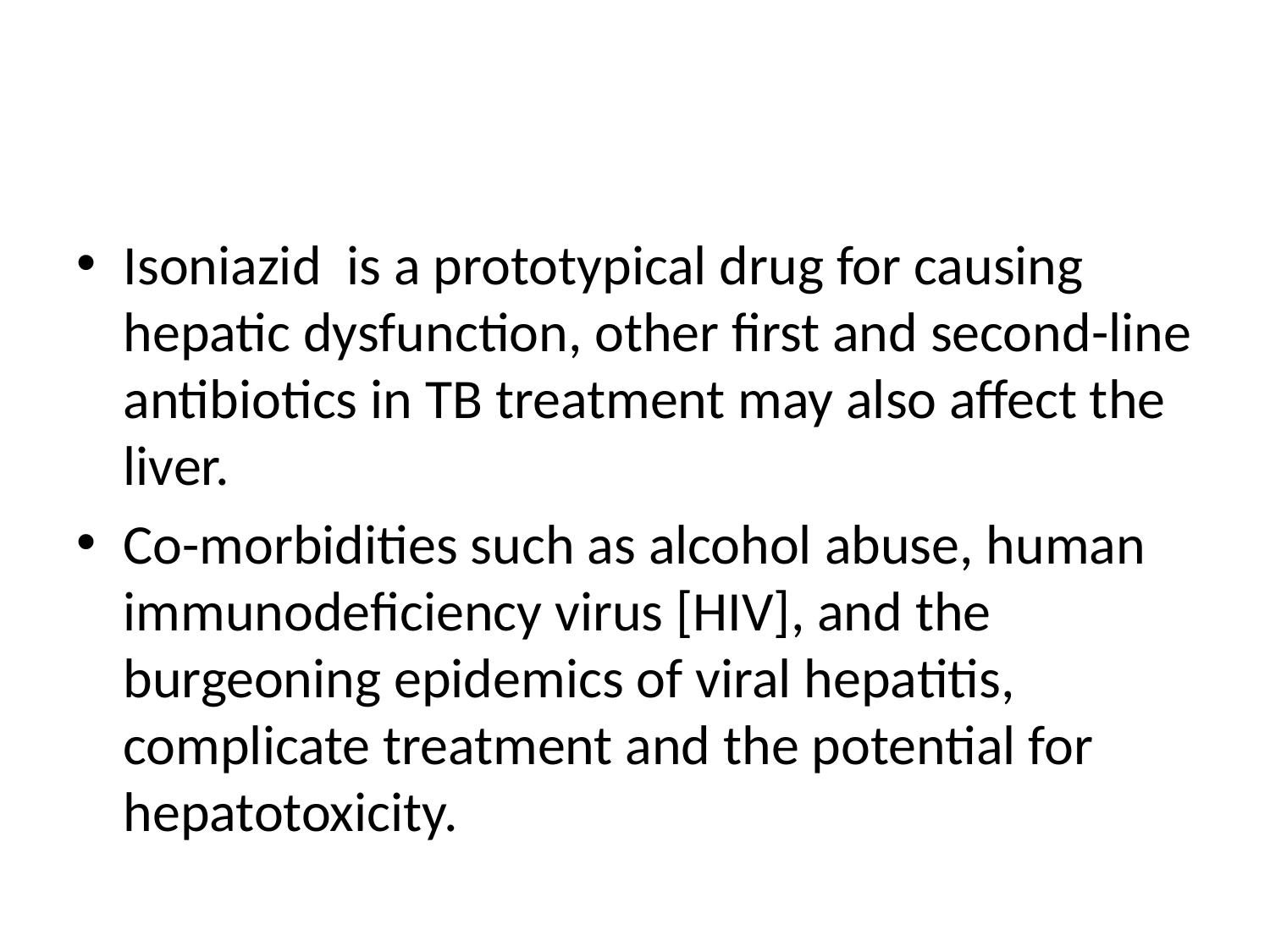

#
Isoniazid  is a prototypical drug for causing hepatic dysfunction, other first and second-line antibiotics in TB treatment may also affect the liver.
Co-morbidities such as alcohol abuse, human immunodeficiency virus [HIV], and the burgeoning epidemics of viral hepatitis, complicate treatment and the potential for hepatotoxicity.